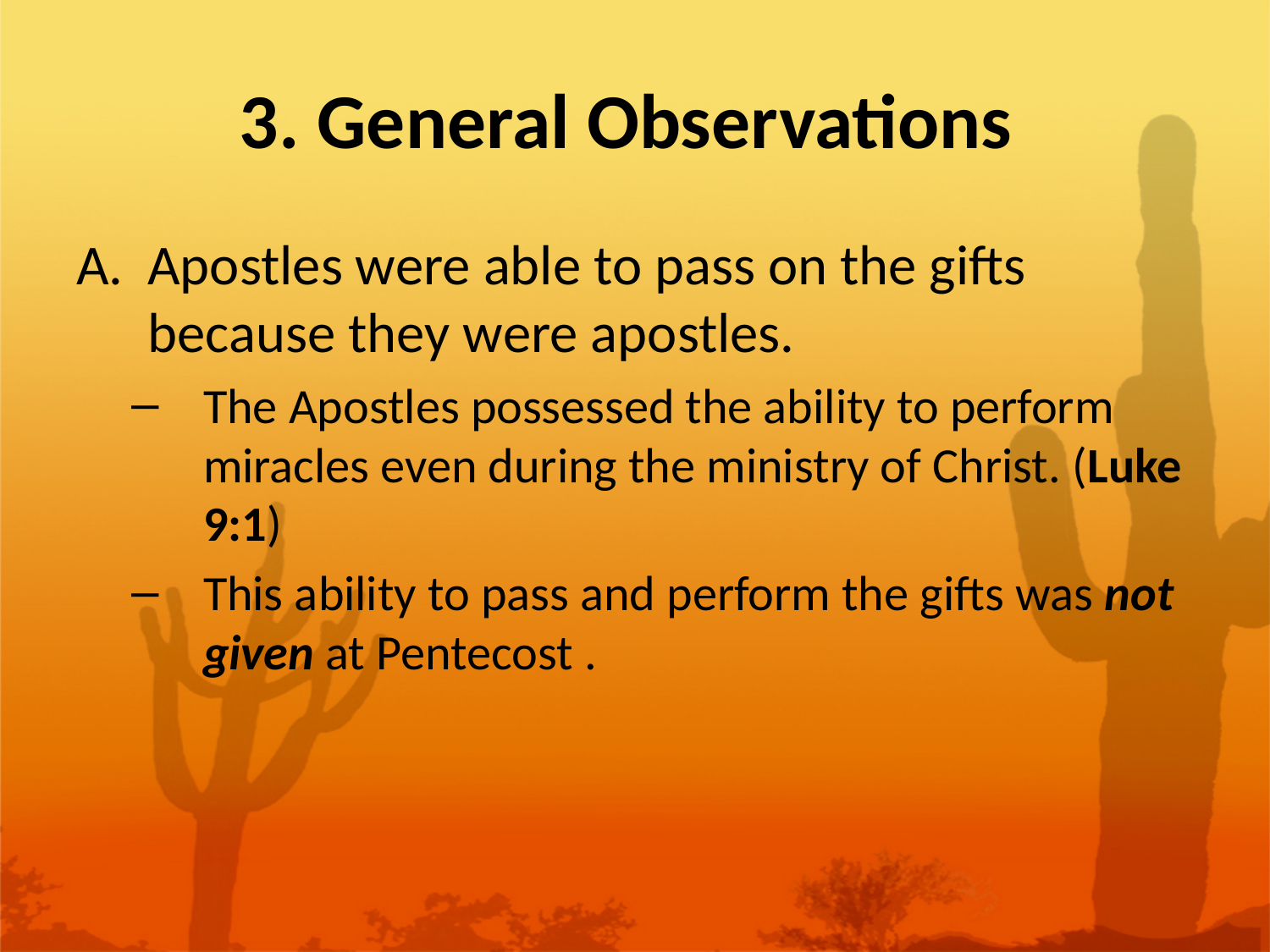

# 3. General Observations
Apostles were able to pass on the gifts because they were apostles.
The Apostles possessed the ability to perform miracles even during the ministry of Christ. (Luke 9:1)
This ability to pass and perform the gifts was not given at Pentecost .